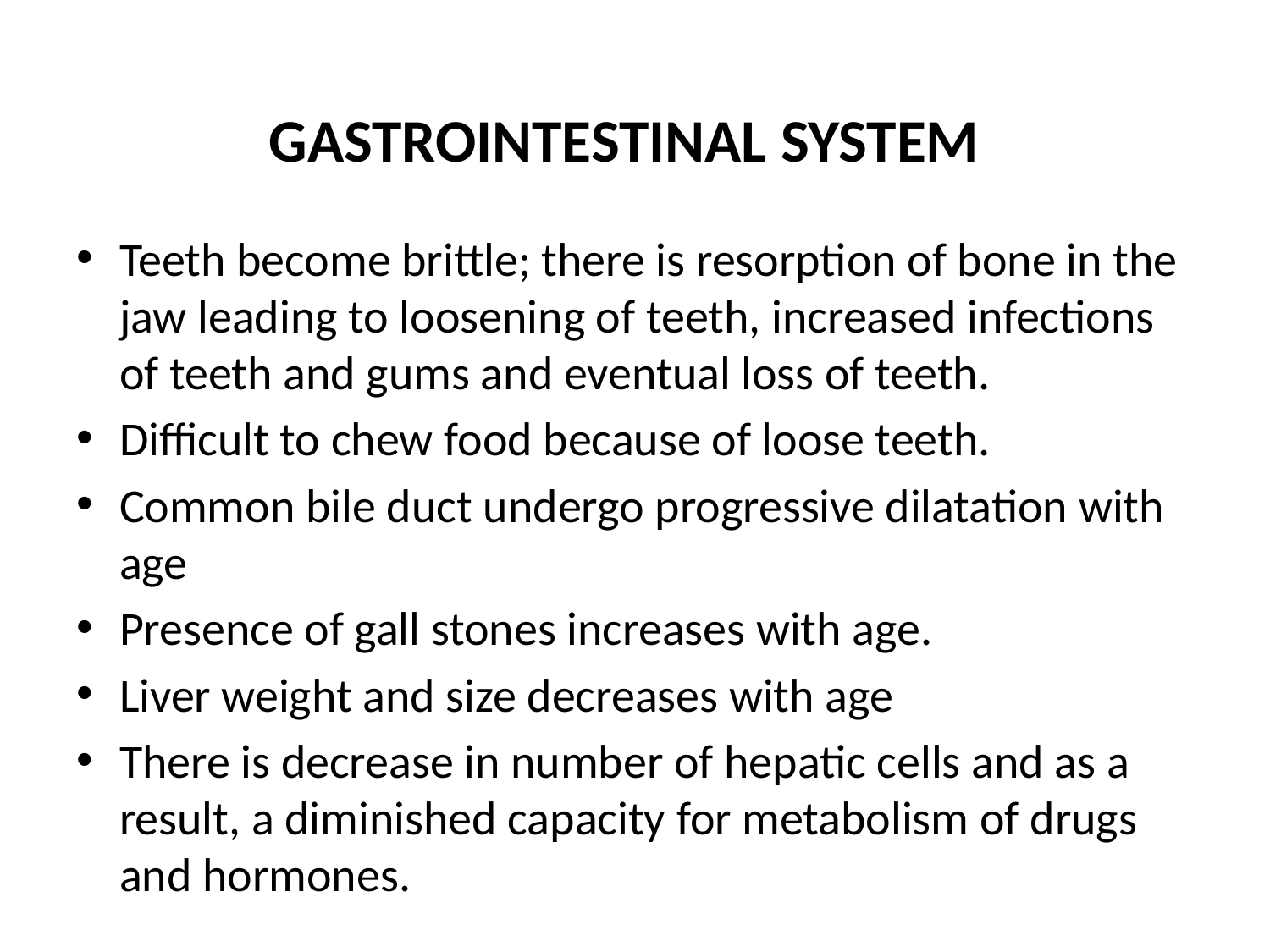

# GASTROINTESTINAL SYSTEM
Teeth become brittle; there is resorption of bone in the jaw leading to loosening of teeth, increased infections of teeth and gums and eventual loss of teeth.
Difficult to chew food because of loose teeth.
Common bile duct undergo progressive dilatation with age
Presence of gall stones increases with age.
Liver weight and size decreases with age
There is decrease in number of hepatic cells and as a result, a diminished capacity for metabolism of drugs and hormones.